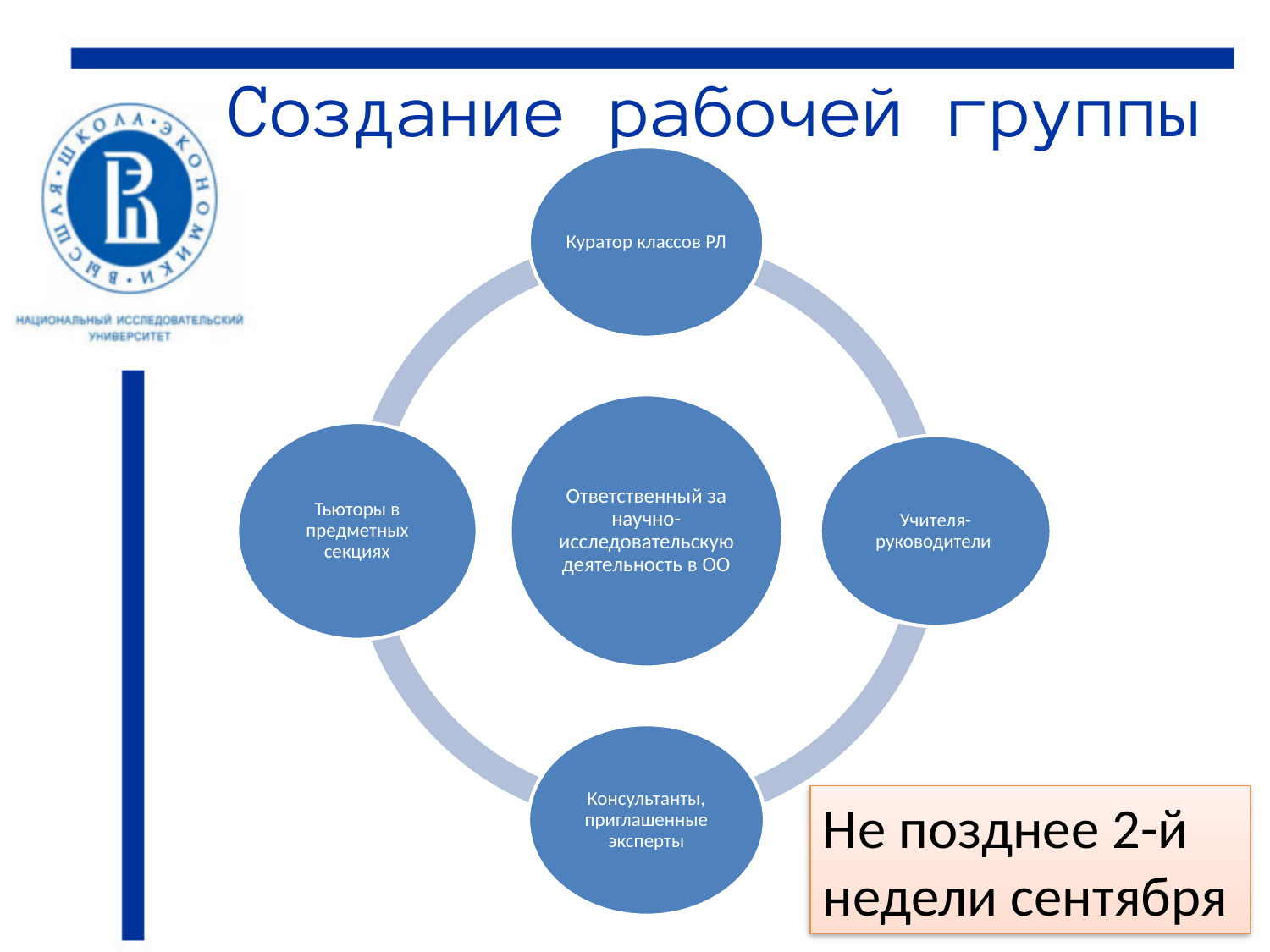

# Создание рабочей группы
Ответственный за научно-исследовательскую деятельность в ОО
Куратор классов РЛ
Учителя-руководители
Консультанты, приглашенные эксперты
Тьюторы в предметных секциях
Не позднее 2-й недели сентября